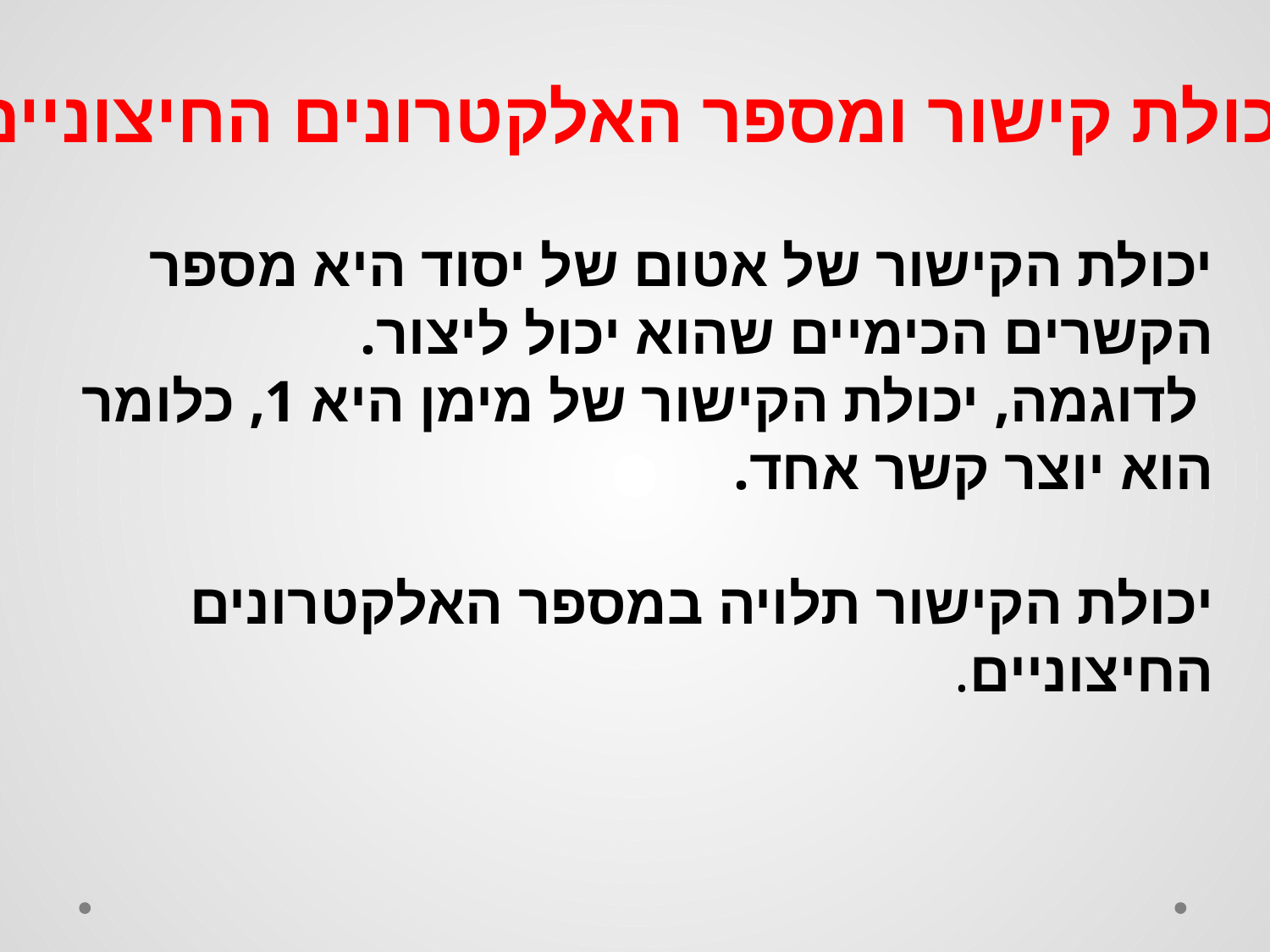

יכולת קישור ומספר האלקטרונים החיצוניים
יכולת הקישור של אטום של יסוד היא מספר הקשרים הכימיים שהוא יכול ליצור.
 לדוגמה, יכולת הקישור של מימן היא 1, כלומר הוא יוצר קשר אחד. 
יכולת הקישור תלויה במספר האלקטרונים החיצוניים.